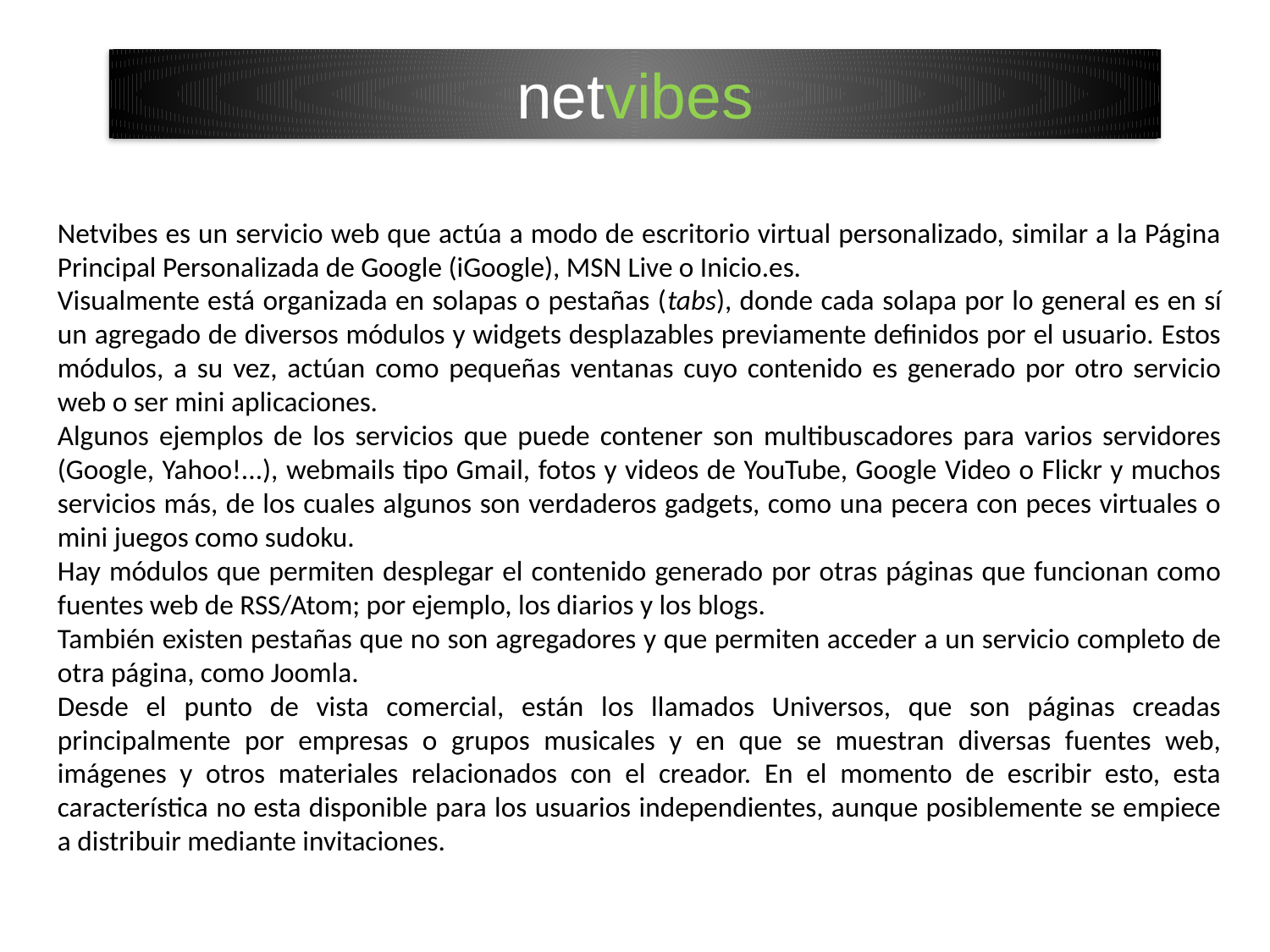

netvibes
Netvibes es un servicio web que actúa a modo de escritorio virtual personalizado, similar a la Página Principal Personalizada de Google (iGoogle), MSN Live o Inicio.es.
Visualmente está organizada en solapas o pestañas (tabs), donde cada solapa por lo general es en sí un agregado de diversos módulos y widgets desplazables previamente definidos por el usuario. Estos módulos, a su vez, actúan como pequeñas ventanas cuyo contenido es generado por otro servicio web o ser mini aplicaciones.
Algunos ejemplos de los servicios que puede contener son multibuscadores para varios servidores (Google, Yahoo!...), webmails tipo Gmail, fotos y videos de YouTube, Google Video o Flickr y muchos servicios más, de los cuales algunos son verdaderos gadgets, como una pecera con peces virtuales o mini juegos como sudoku.
Hay módulos que permiten desplegar el contenido generado por otras páginas que funcionan como fuentes web de RSS/Atom; por ejemplo, los diarios y los blogs.
También existen pestañas que no son agregadores y que permiten acceder a un servicio completo de otra página, como Joomla.
Desde el punto de vista comercial, están los llamados Universos, que son páginas creadas principalmente por empresas o grupos musicales y en que se muestran diversas fuentes web, imágenes y otros materiales relacionados con el creador. En el momento de escribir esto, esta característica no esta disponible para los usuarios independientes, aunque posiblemente se empiece a distribuir mediante invitaciones.